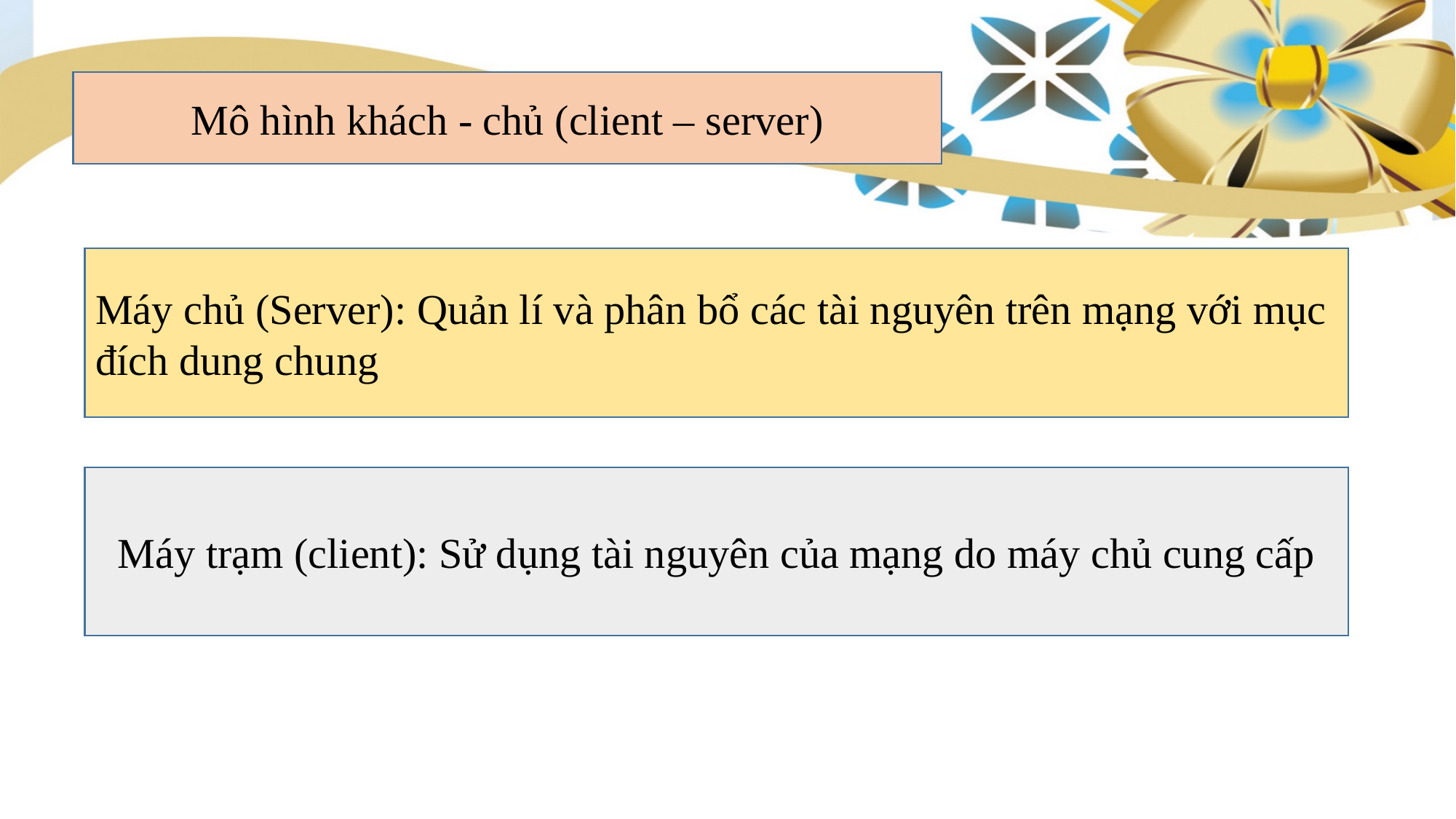

Mô hình khách - chủ (client – server)
Máy chủ (Server): Quản lí và phân bổ các tài nguyên trên mạng với mục đích dung chung
Máy trạm (client): Sử dụng tài nguyên của mạng do máy chủ cung cấp